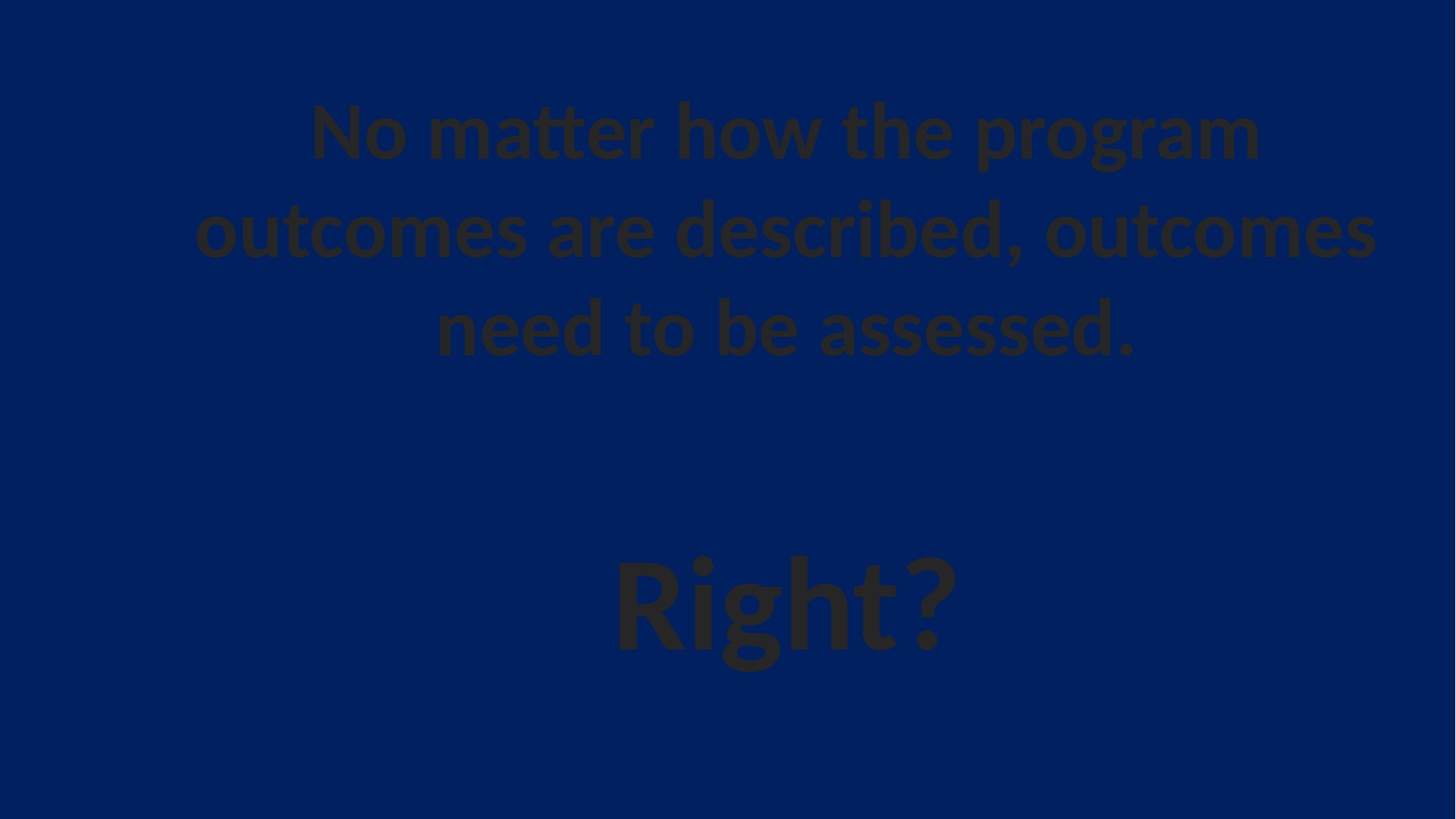

No matter how the program outcomes are described, outcomes need to be assessed.

Right?